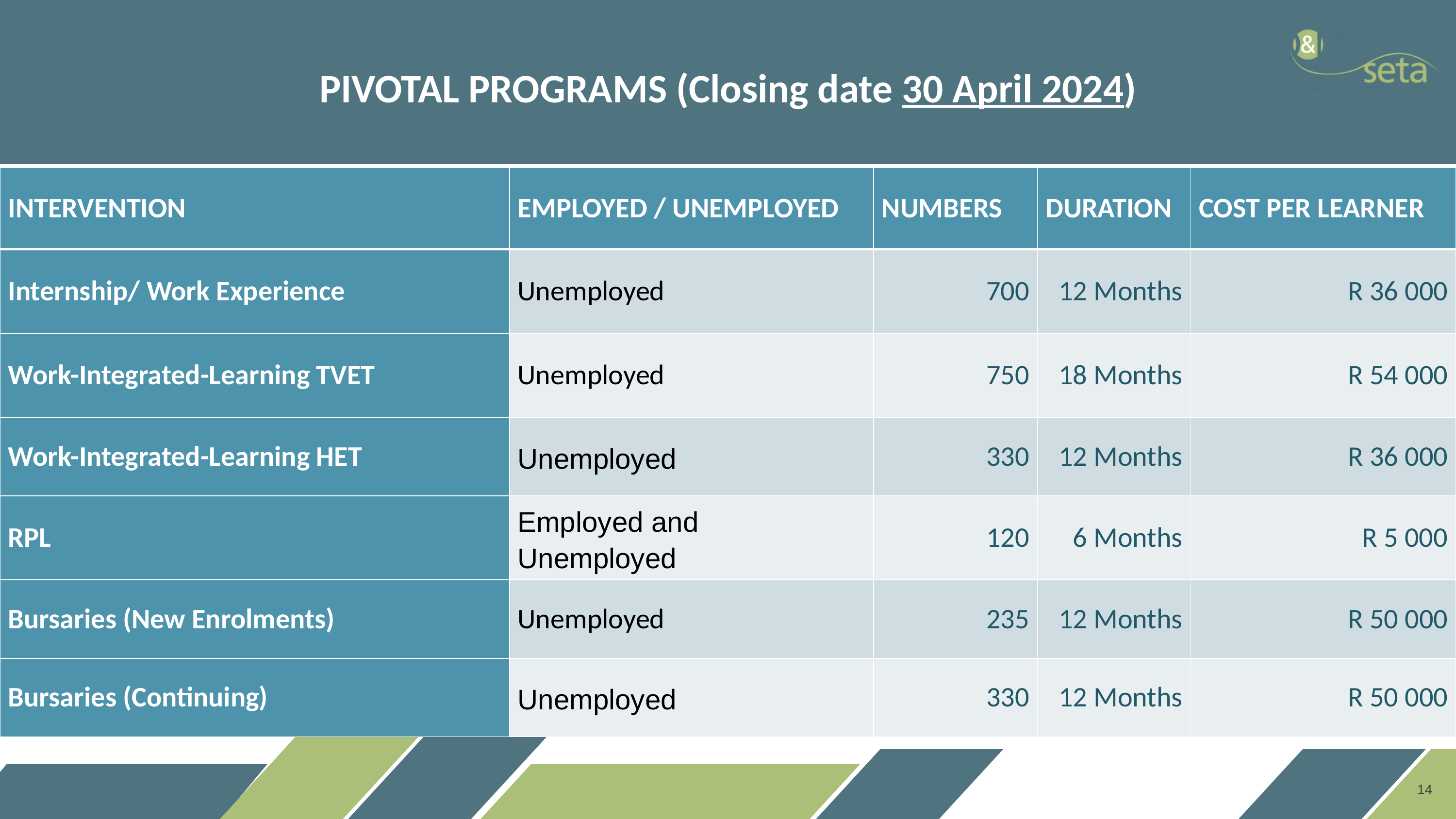

# PIVOTAL PROGRAMS (Closing date 30 April 2024)
| INTERVENTION | EMPLOYED / UNEMPLOYED | NUMBERS | DURATION | COST PER LEARNER |
| --- | --- | --- | --- | --- |
| Internship/ Work Experience | Unemployed | 700 | 12 Months | R 36 000 |
| Work-Integrated-Learning TVET | Unemployed | 750 | 18 Months | R 54 000 |
| Work-Integrated-Learning HET | Unemployed | 330 | 12 Months | R 36 000 |
| RPL | Employed and Unemployed | 120 | 6 Months | R 5 000 |
| Bursaries (New Enrolments) | Unemployed | 235 | 12 Months | R 50 000 |
| Bursaries (Continuing) | Unemployed | 330 | 12 Months | R 50 000 |

14